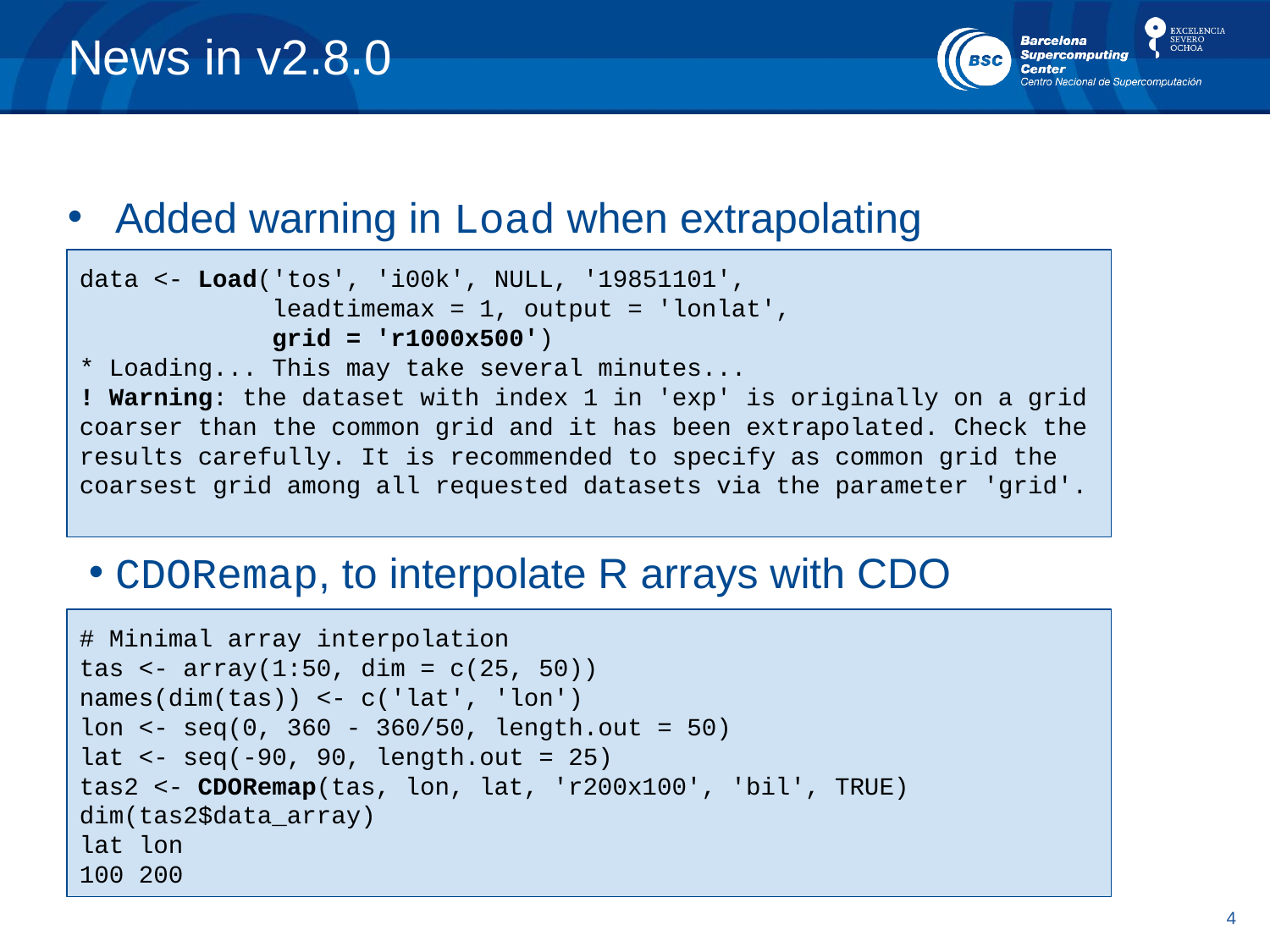

# News in v2.8.0

Added warning in Load when extrapolating

CDORemap, to interpolate R arrays with CDO

data <- Load('tos', 'i00k', NULL, '19851101',
             leadtimemax = 1, output = 'lonlat',
             grid = 'r1000x500')
* Loading... This may take several minutes...
! Warning: the dataset with index 1 in 'exp' is originally on a grid coarser than the common grid and it has been extrapolated. Check the results carefully. It is recommended to specify as common grid the coarsest grid among all requested datasets via the parameter 'grid'.
# Minimal array interpolation
tas <- array(1:50, dim = c(25, 50))
names(dim(tas)) <- c('lat', 'lon')
lon <- seq(0, 360 - 360/50, length.out = 50)
lat <- seq(-90, 90, length.out = 25)
tas2 <- CDORemap(tas, lon, lat, 'r200x100', 'bil', TRUE)
dim(tas2$data_array)
lat lon
100 200